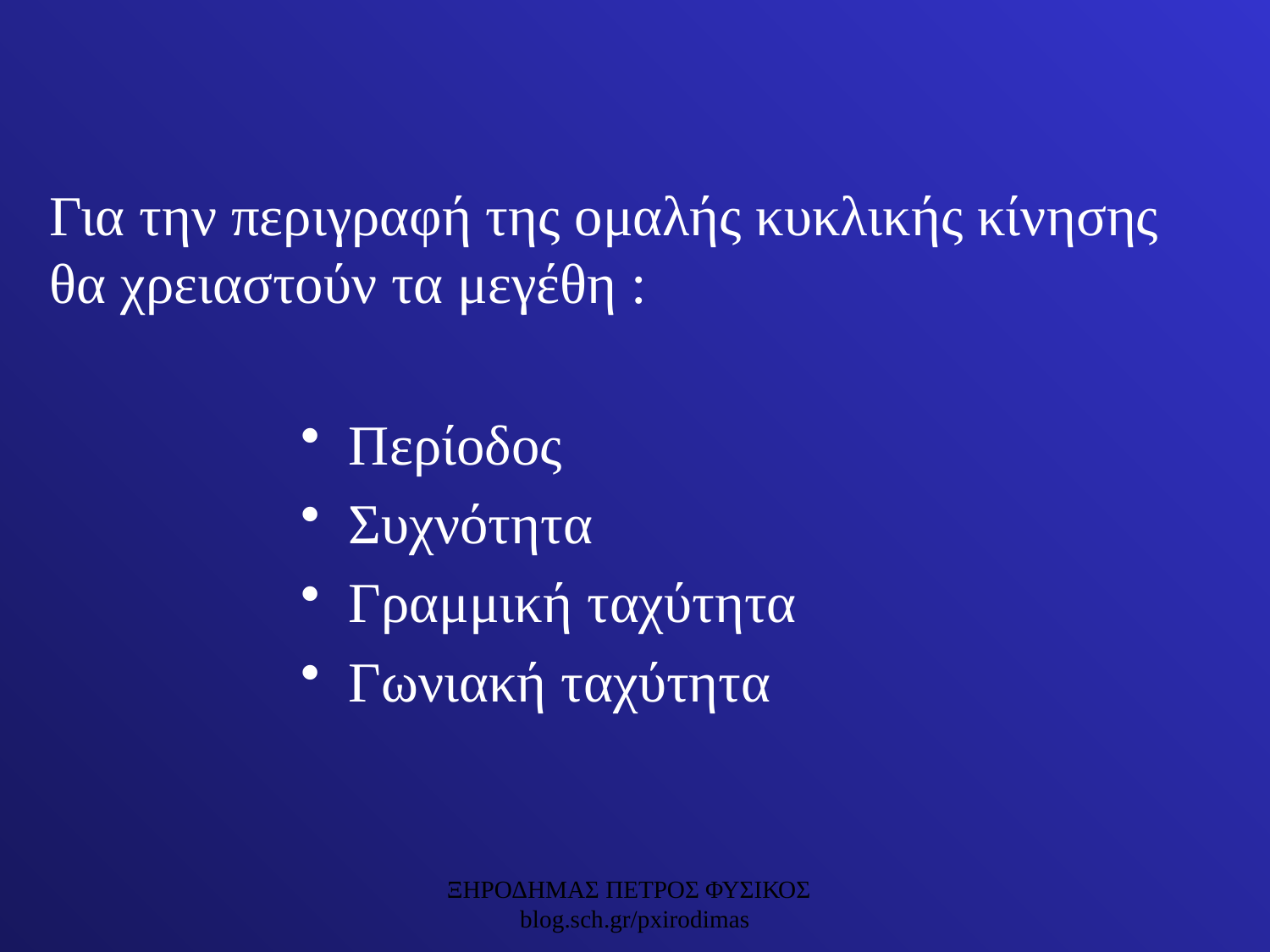

# Για την περιγραφή της ομαλής κυκλικής κίνησης θα χρειαστούν τα μεγέθη :
Περίοδος
Συχνότητα
Γραμμική ταχύτητα
Γωνιακή ταχύτητα
ΞΗΡΟΔΗΜΑΣ ΠΕΤΡΟΣ ΦΥΣΙΚΟΣ   blog.sch.gr/pxirodimas